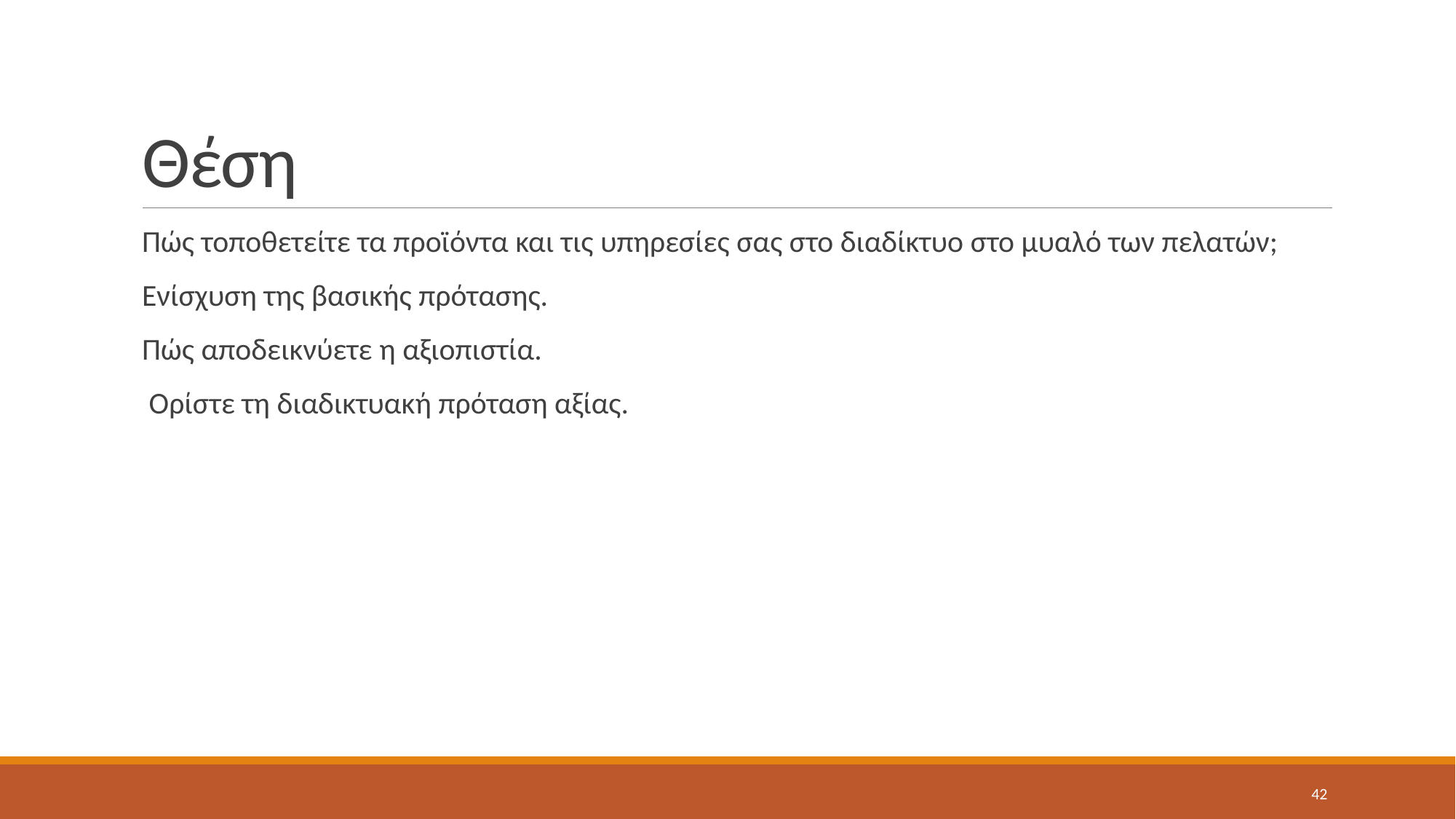

# Θέση
Πώς τοποθετείτε τα προϊόντα και τις υπηρεσίες σας στο διαδίκτυο στο μυαλό των πελατών;
Ενίσχυση της βασικής πρότασης.
Πώς αποδεικνύετε η αξιοπιστία.
 Ορίστε τη διαδικτυακή πρόταση αξίας.
42